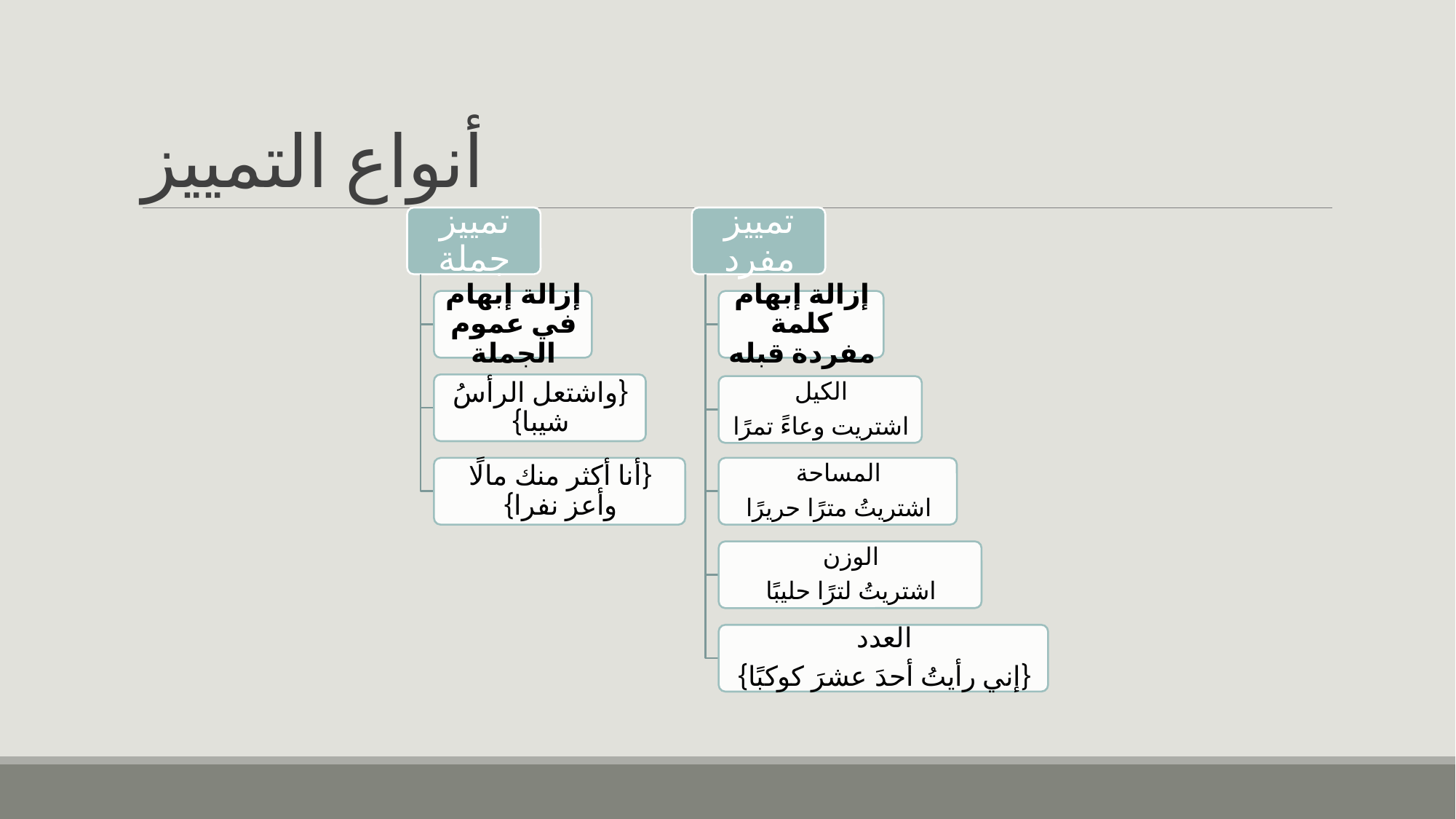

# أنواع التمييز
تمييز جملة
إزالة إبهام في عموم الجملة
{واشتعل الرأسُ شيبا}
{أنا أكثر منك مالًا وأعز نفرا}
تمييز مفرد
إزالة إبهام كلمة مفردة قبله
الكيل
اشتريت وعاءً تمرًا
المساحة
اشتريتُ مترًا حريرًا
الوزن
اشتريتُ لترًا حليبًا
العدد
{إني رأيتُ أحدَ عشرَ كوكبًا}